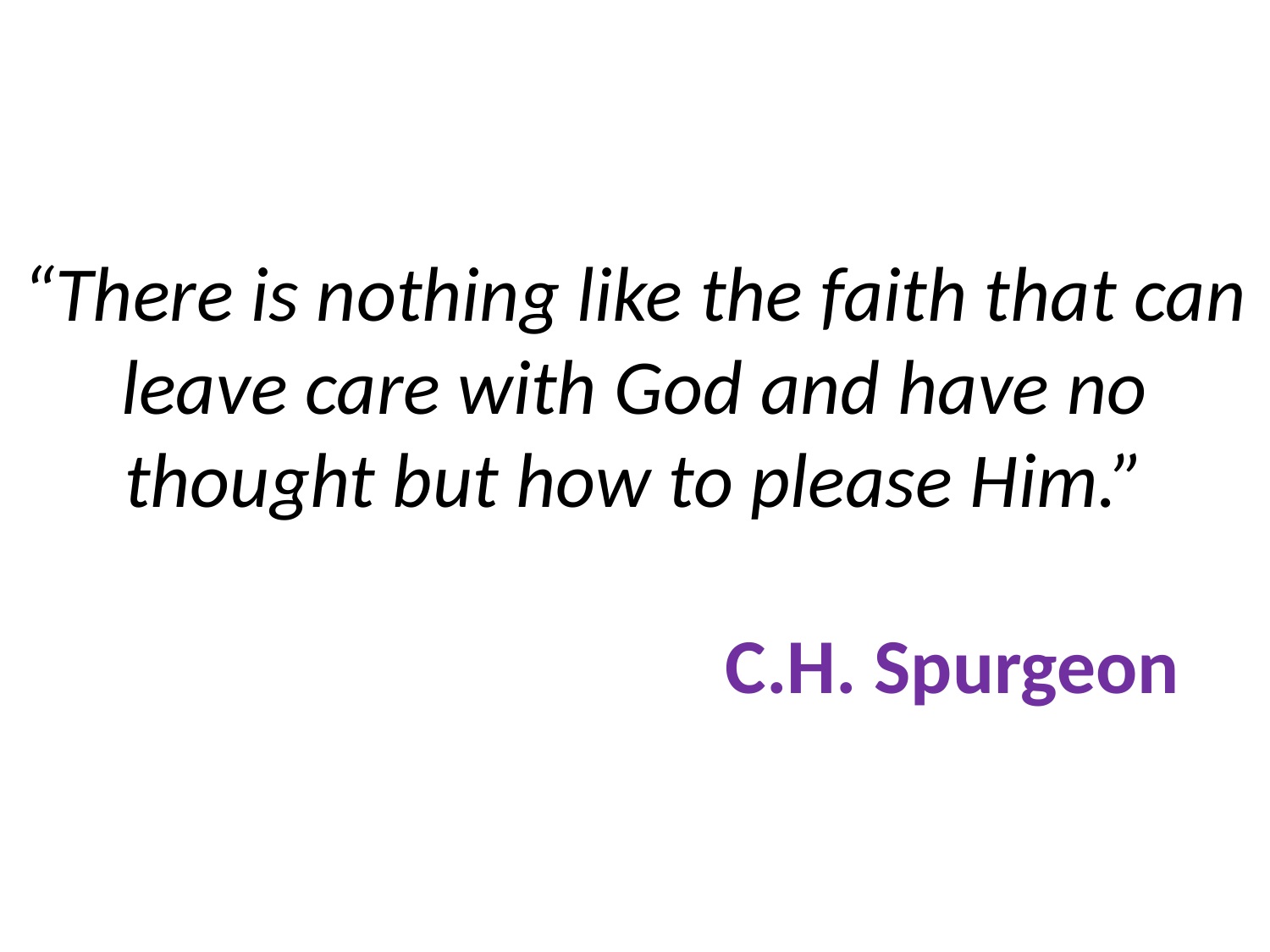

# “There is nothing like the faith that can leave care with God and have no thought but how to please Him.” C.H. Spurgeon